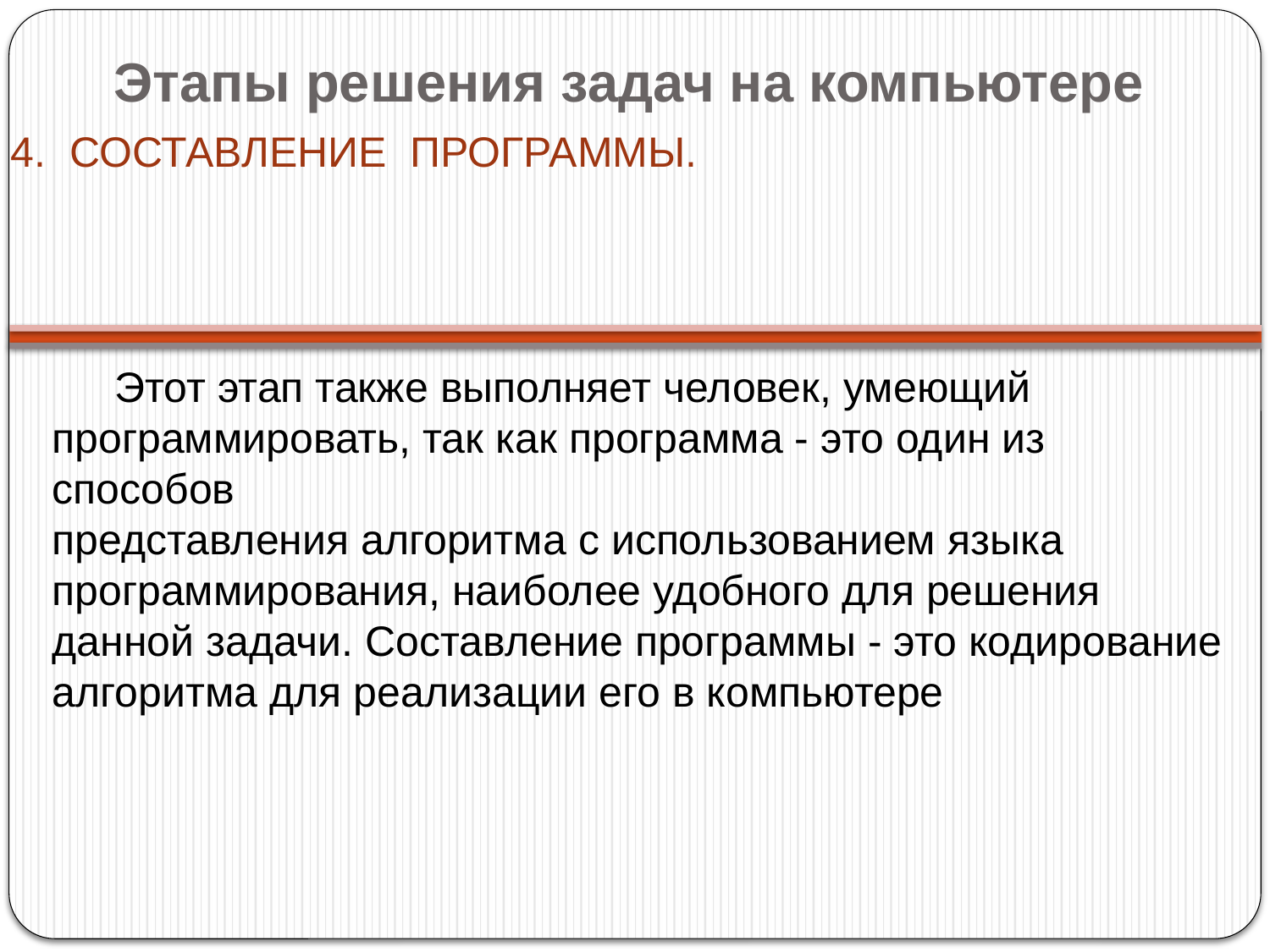

# Этапы решения задач на компьютере
4.  СОСТАВЛЕНИЕ  ПРОГРАММЫ.
Этот этап также выполняет человек, умеющий программировать, так как программа - это один из способов 
представления алгоритма с использованием языка программирования, наиболее удобного для решения данной задачи. Составление программы - это кодирование алгоритма для реализации его в компьютере